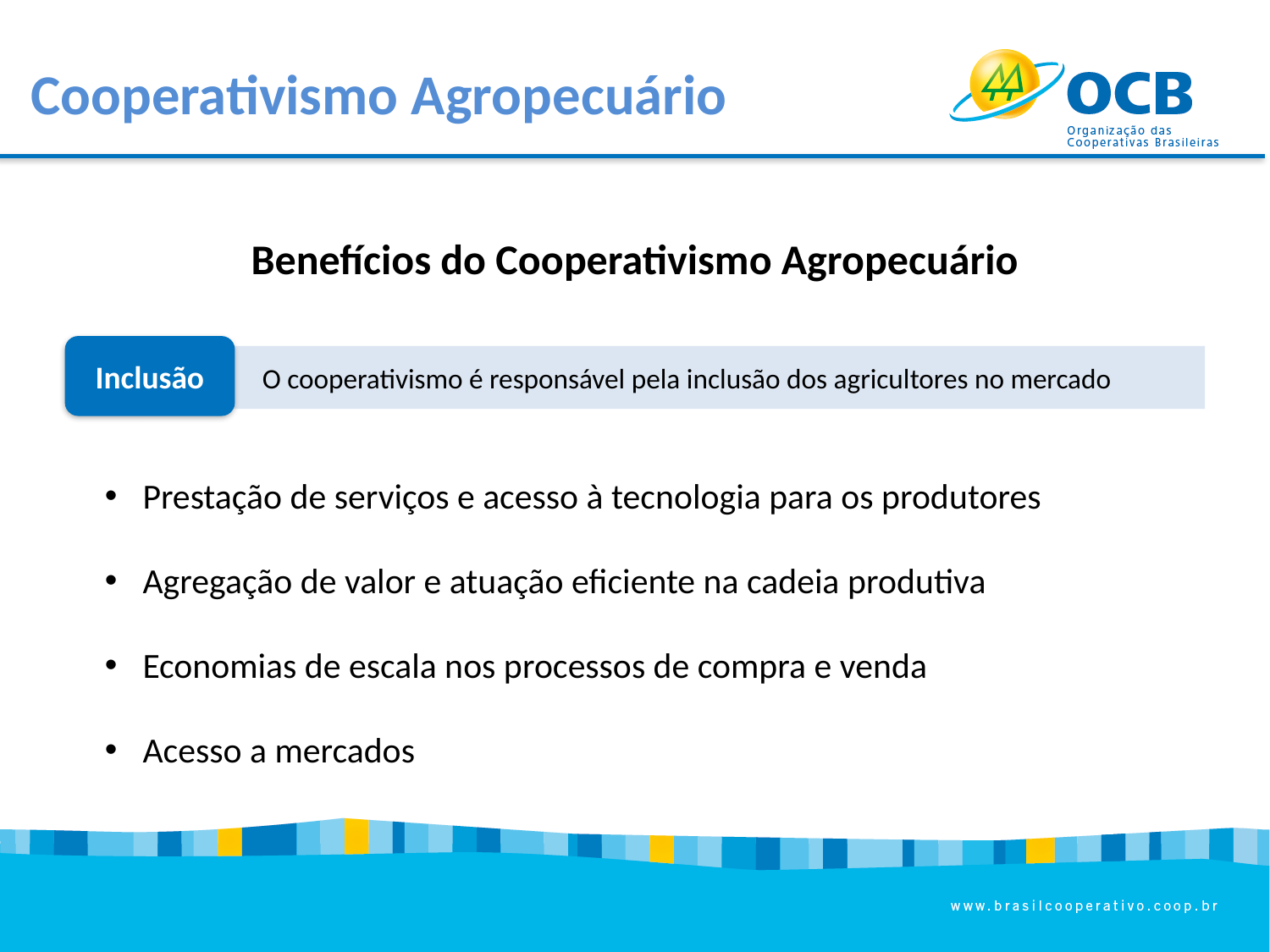

Cooperativismo Agropecuário
Benefícios do Cooperativismo Agropecuário
Inclusão
O cooperativismo é responsável pela inclusão dos agricultores no mercado
 Prestação de serviços e acesso à tecnologia para os produtores
 Agregação de valor e atuação eficiente na cadeia produtiva
 Economias de escala nos processos de compra e venda
 Acesso a mercados